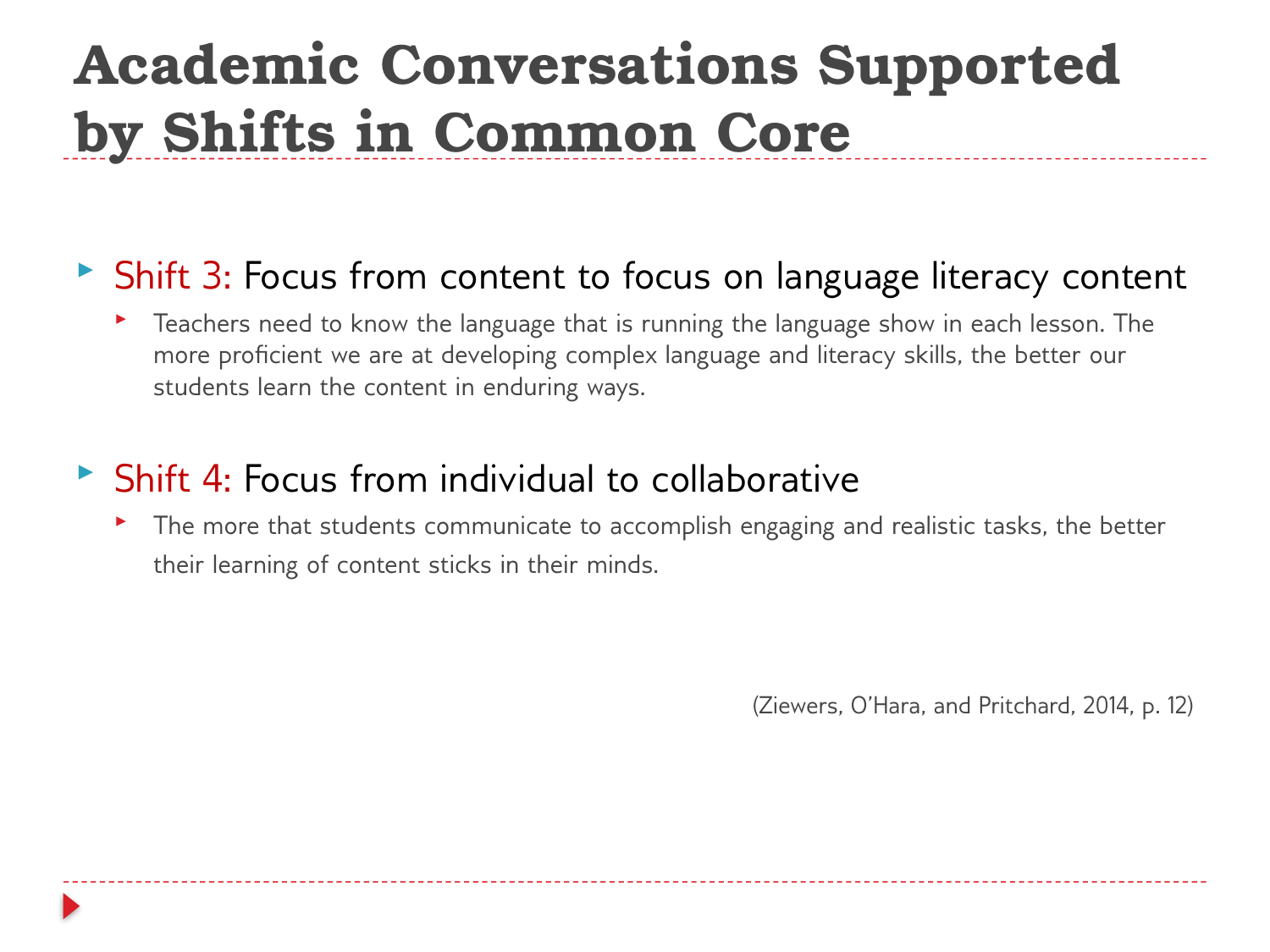

# Academic Conversations Supported by Shifts in Common Core
Shift 3: Focus from content to focus on language literacy content
Teachers need to know the language that is running the language show in each lesson. The more proficient we are at developing complex language and literacy skills, the better our students learn the content in enduring ways.

Shift 4: Focus from individual to collaborative
The more that students communicate to accomplish engaging and realistic tasks, the better their learning of content sticks in their minds.

(Ziewers, O’Hara, and Pritchard, 2014, p. 12)